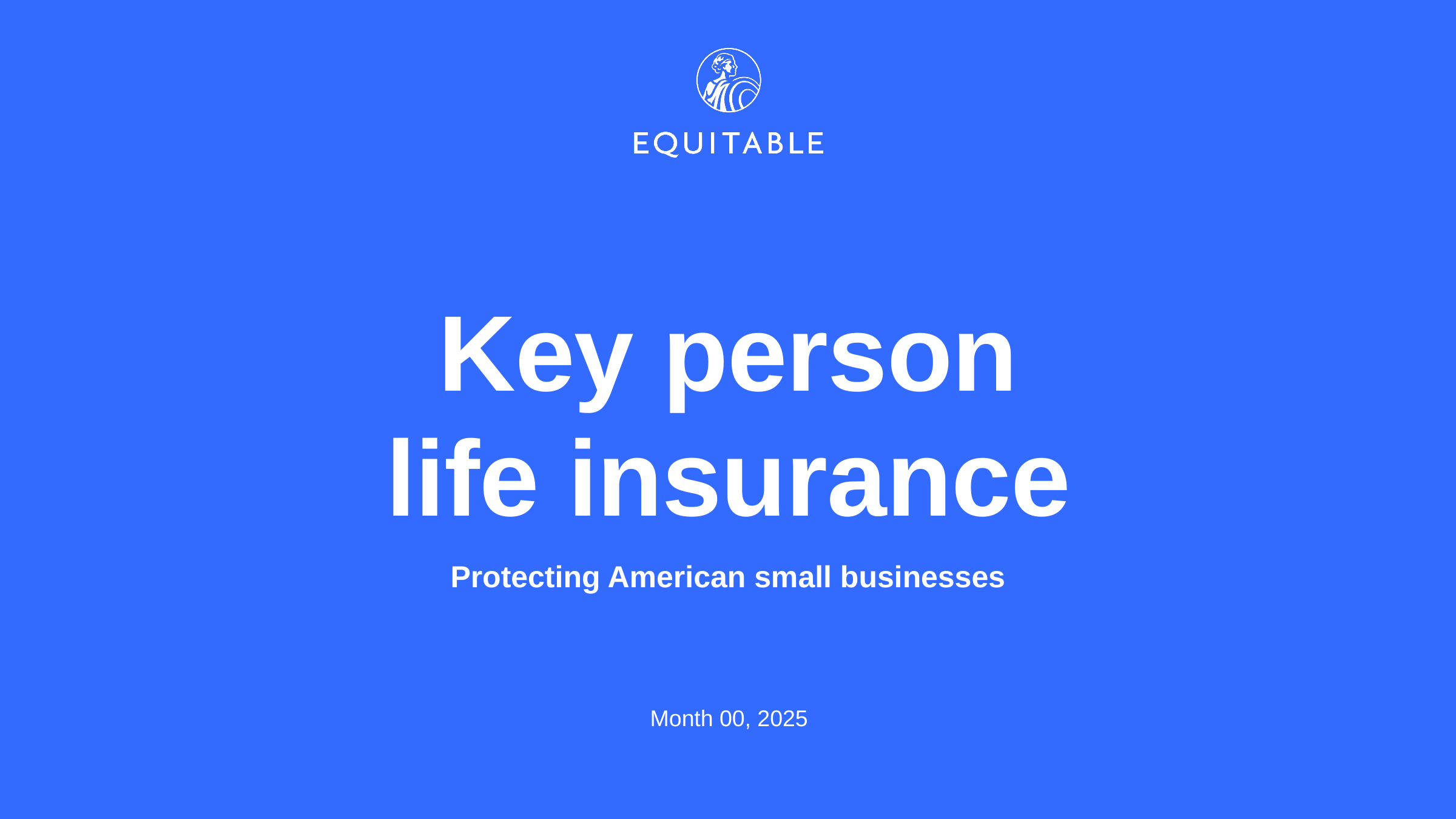

Key person
life insurance
Protecting American small businesses
Month 00, 2025